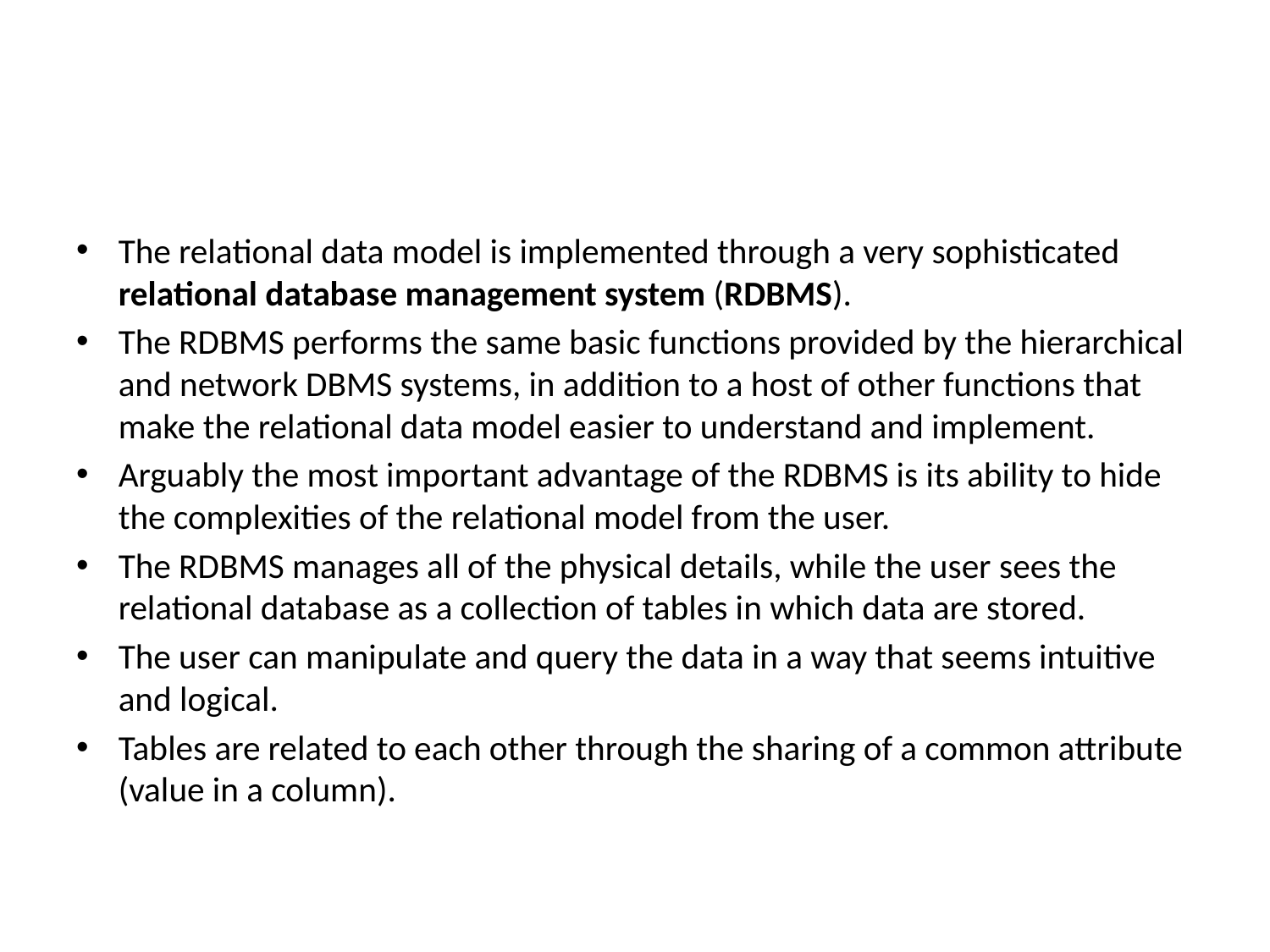

#
The relational data model is implemented through a very sophisticated relational database management system (RDBMS).
The RDBMS performs the same basic functions provided by the hierarchical and network DBMS systems, in addition to a host of other functions that make the relational data model easier to understand and implement.
Arguably the most important advantage of the RDBMS is its ability to hide the complexities of the relational model from the user.
The RDBMS manages all of the physical details, while the user sees the relational database as a collection of tables in which data are stored.
The user can manipulate and query the data in a way that seems intuitive and logical.
Tables are related to each other through the sharing of a common attribute (value in a column).